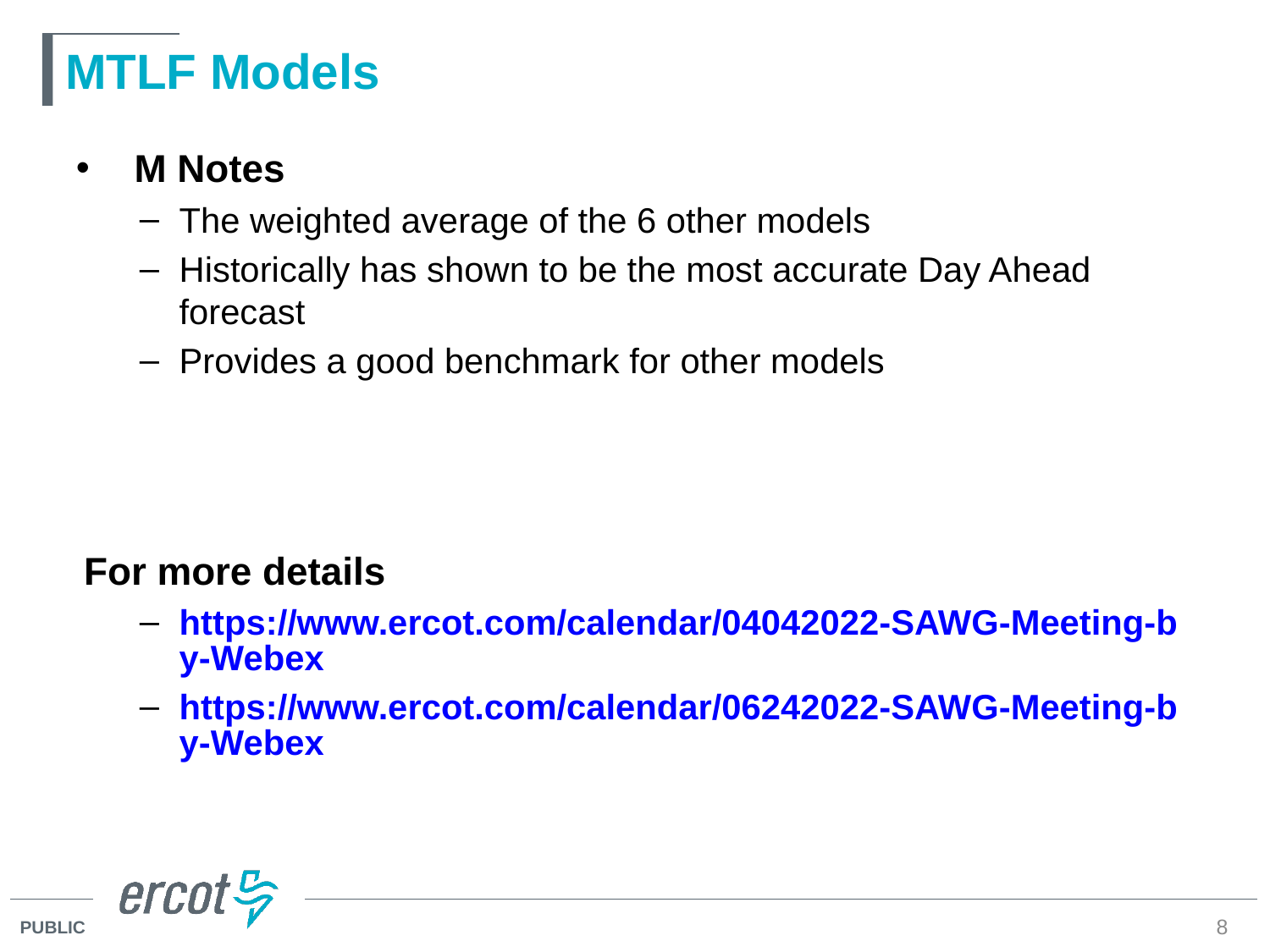

# MTLF Models
 M Notes
The weighted average of the 6 other models
Historically has shown to be the most accurate Day Ahead forecast
Provides a good benchmark for other models

For more details
https://www.ercot.com/calendar/04042022-SAWG-Meeting-by-Webex
https://www.ercot.com/calendar/06242022-SAWG-Meeting-by-Webex

8